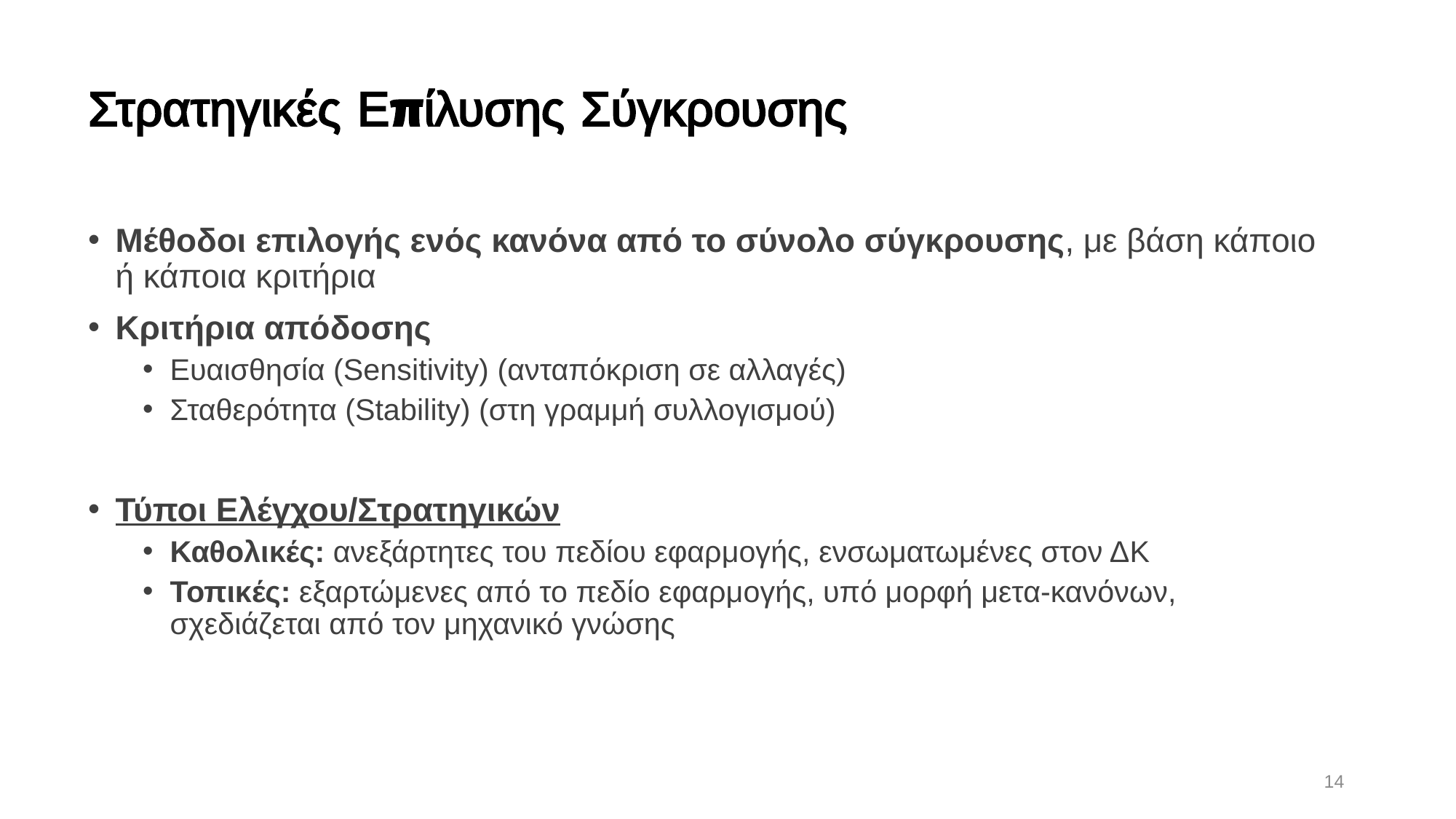

# Στρατηγικές Επίλυσης Σύγκρουσης
Μέθοδοι επιλογής ενός κανόνα από το σύνολο σύγκρουσης, με βάση κάποιο ή κάποια κριτήρια
Κριτήρια απόδοσης
Ευαισθησία (Sensitivity) (ανταπόκριση σε αλλαγές)
Σταθερότητα (Stability) (στη γραμμή συλλογισμού)

Τύποι Ελέγχου/Στρατηγικών
Καθολικές: ανεξάρτητες του πεδίου εφαρμογής, ενσωματωμένες στον ΔΚ
Τοπικές: εξαρτώμενες από το πεδίο εφαρμογής, υπό μορφή μετα-κανόνων, σχεδιάζεται από τον μηχανικό γνώσης

14